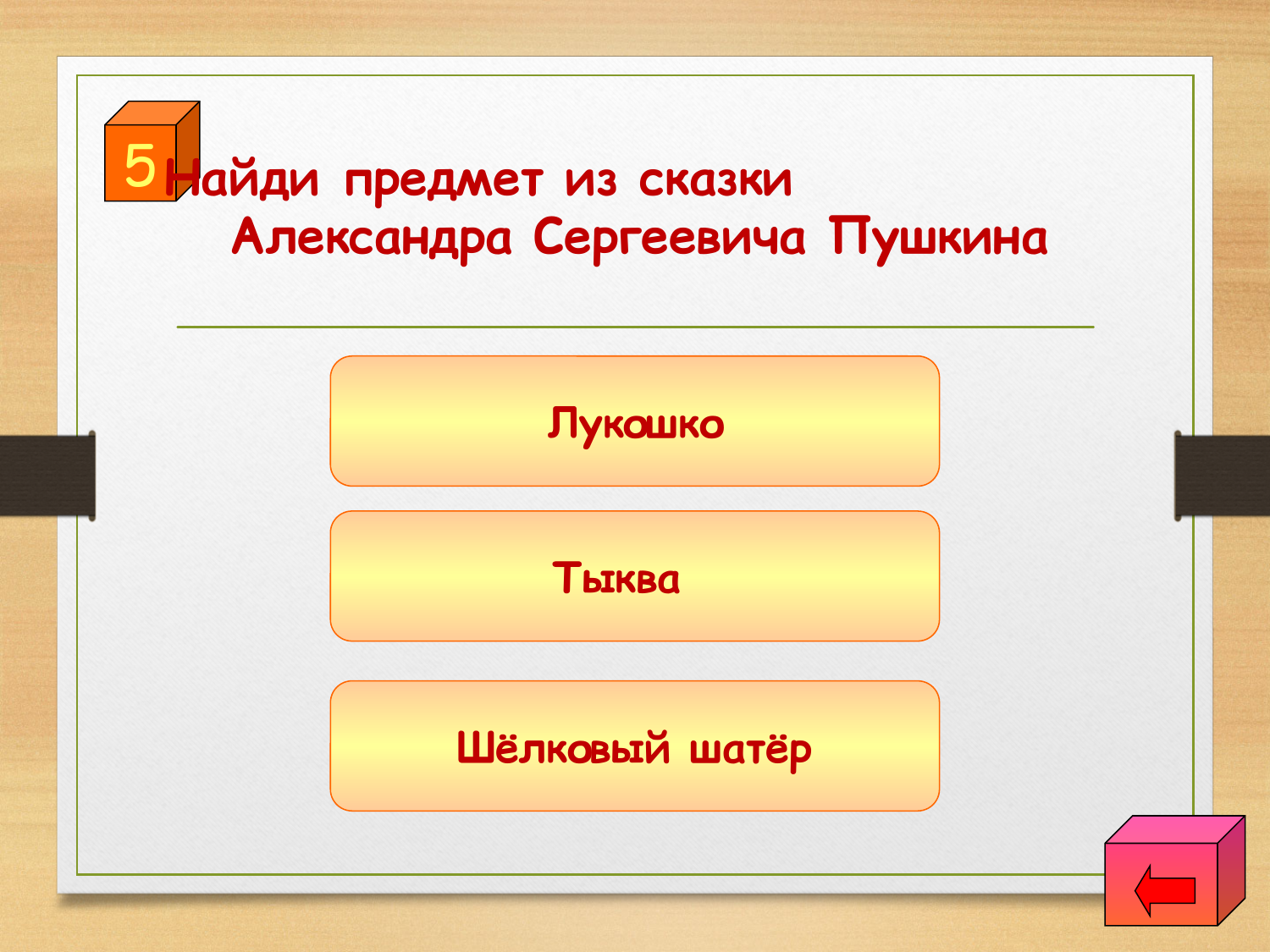

5
Найди предмет из сказки                 Александра Сергеевича Пушкина

Лукошко
Тыква
Шёлковый шатёр